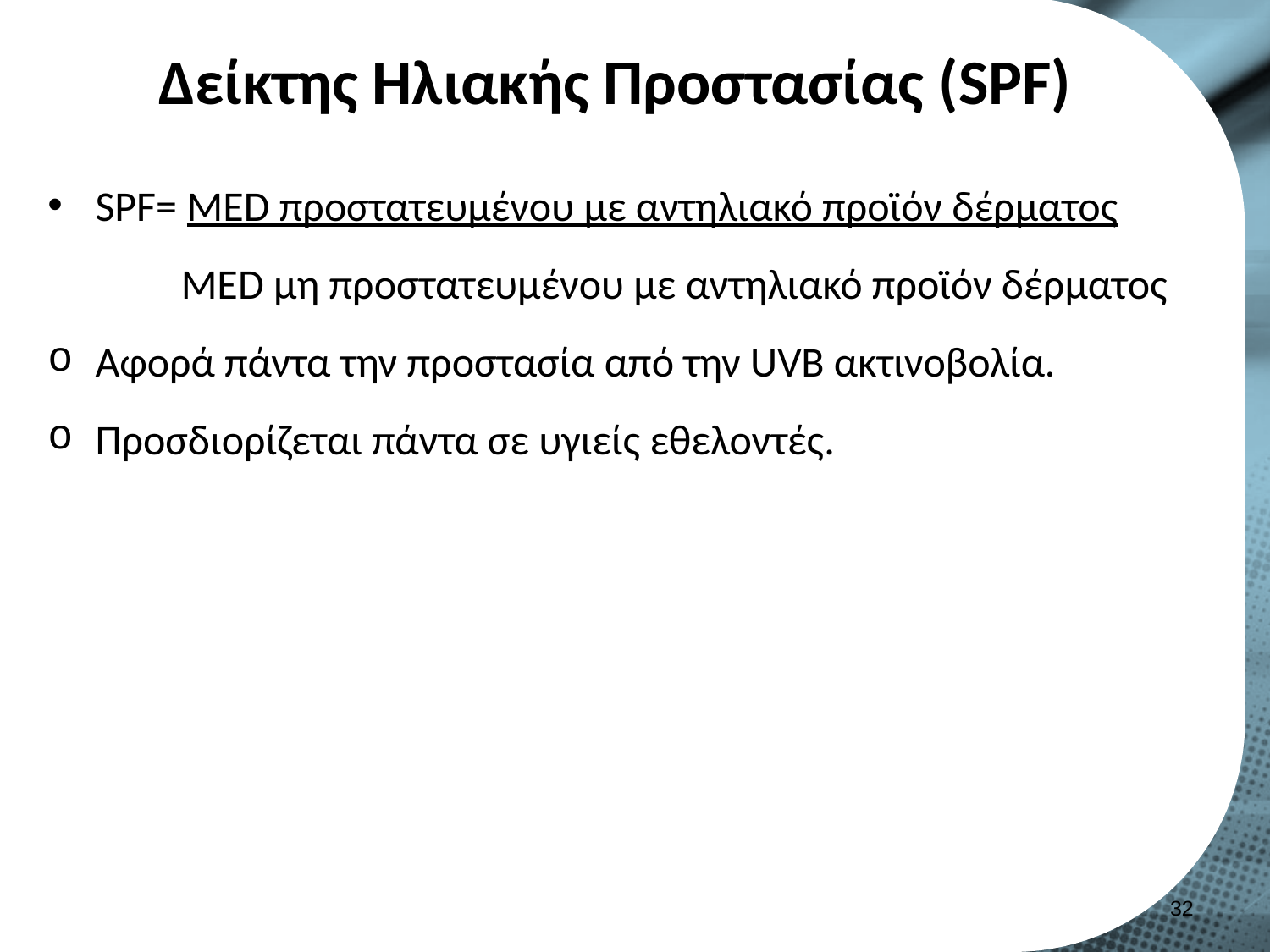

# Δείκτης Ηλιακής Προστασίας (SPF)
SPF= MED προστατευμένου με αντηλιακό προϊόν δέρματος
              MED μη προστατευμένου με αντηλιακό προϊόν δέρματος
Αφορά πάντα την προστασία από την UVB ακτινοβολία.
Προσδιορίζεται πάντα σε υγιείς εθελοντές.

32